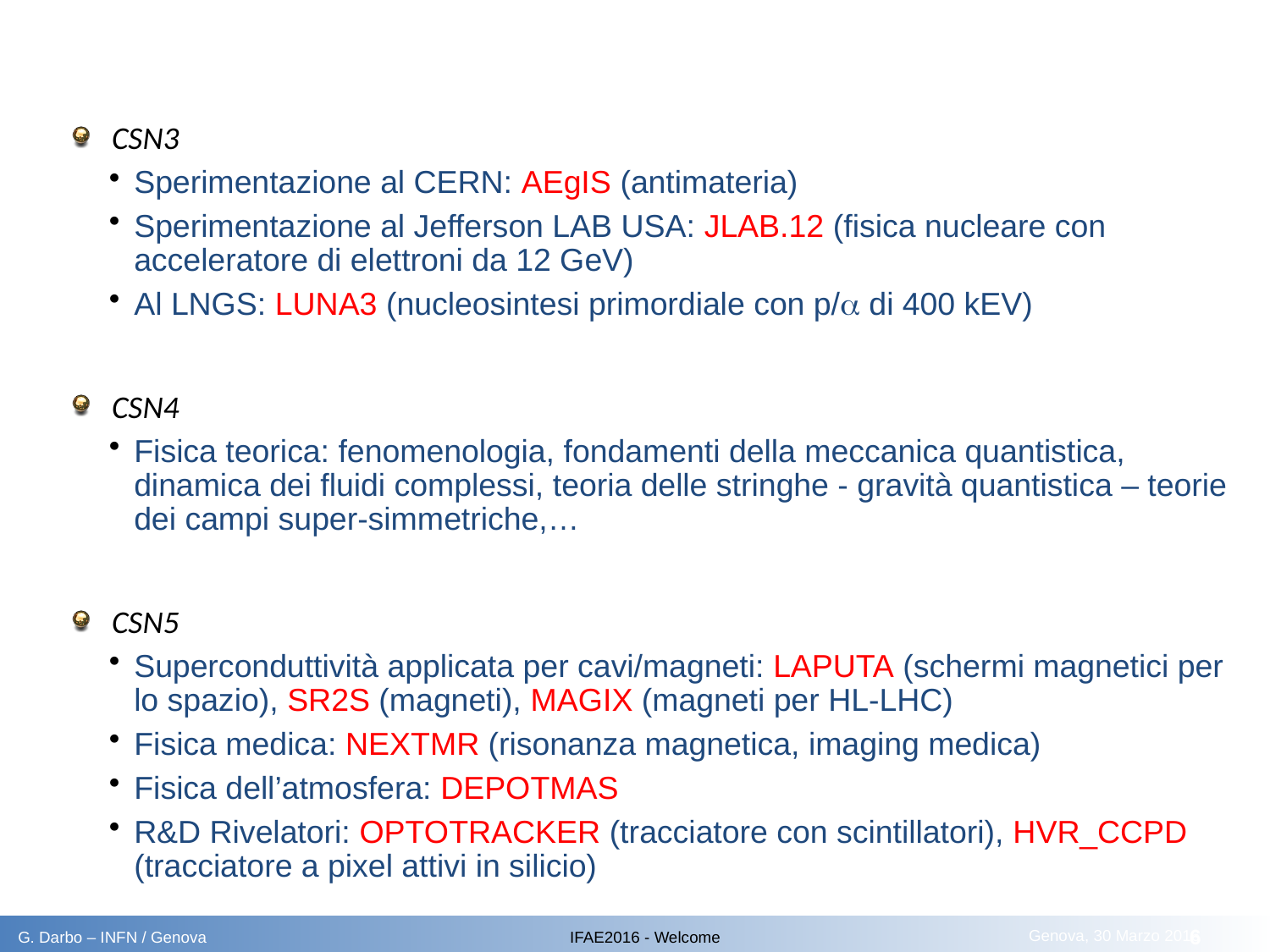

#
CSN3
Sperimentazione al CERN: AEgIS (antimateria)
Sperimentazione al Jefferson LAB USA: JLAB.12 (fisica nucleare con acceleratore di elettroni da 12 GeV)
Al LNGS: LUNA3 (nucleosintesi primordiale con p/α di 400 kEV)

CSN4
Fisica teorica: fenomenologia, fondamenti della meccanica quantistica, dinamica dei fluidi complessi, teoria delle stringhe - gravità quantistica – teorie dei campi super-simmetriche,…

CSN5
Superconduttività applicata per cavi/magneti: LAPUTA (schermi magnetici per lo spazio), SR2S (magneti), MAGIX (magneti per HL-LHC)
Fisica medica: NEXTMR (risonanza magnetica, imaging medica)
Fisica dell’atmosfera: DEPOTMAS
R&D Rivelatori: OPTOTRACKER (tracciatore con scintillatori), HVR_CCPD (tracciatore a pixel attivi in silicio)